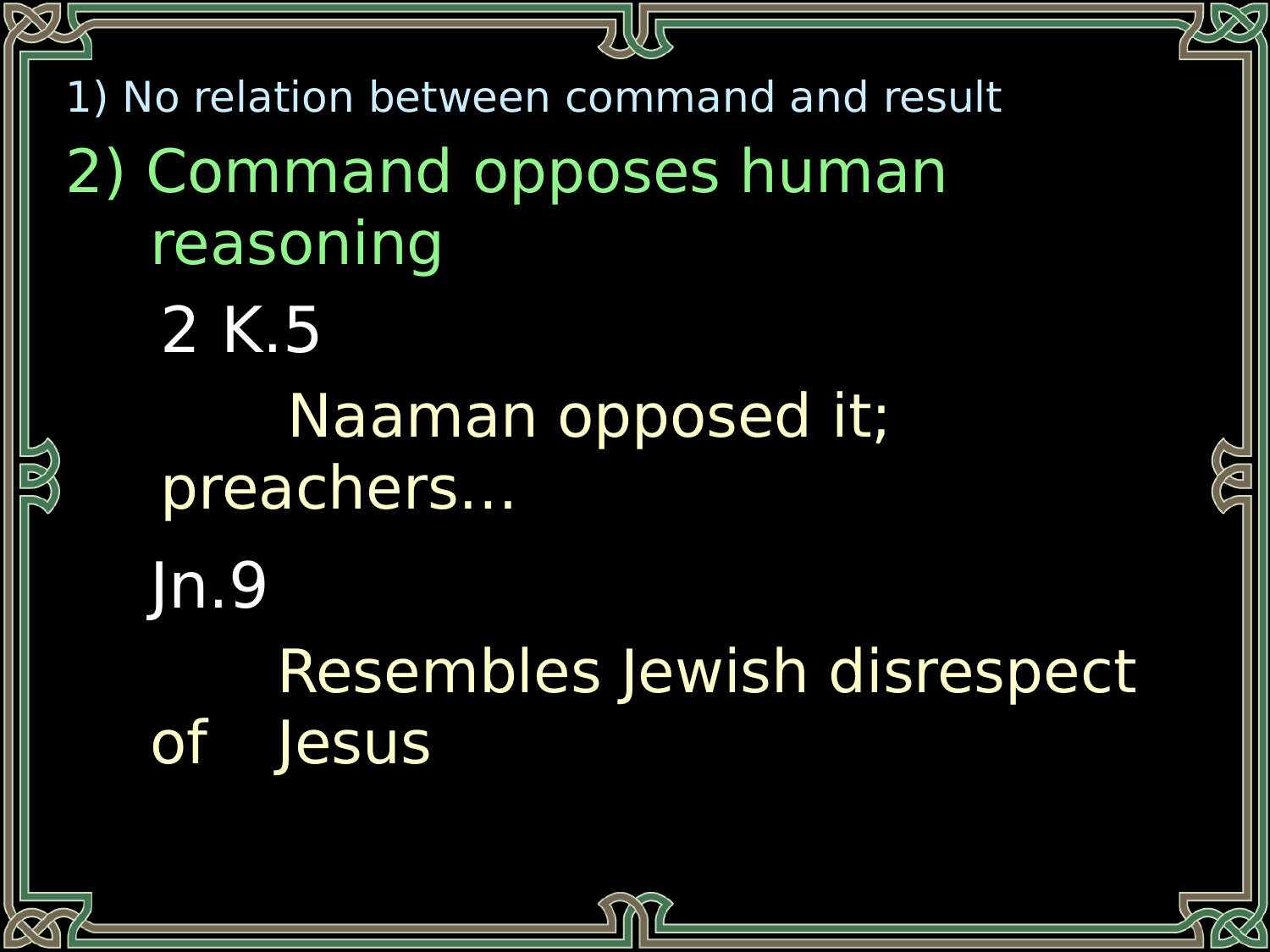

1) No relation between command and result
2) Command opposes human   reasoning
	2 K.5
		Naaman opposed it; preachers…
	Jn.9
		Resembles Jewish disrespect of 	Jesus